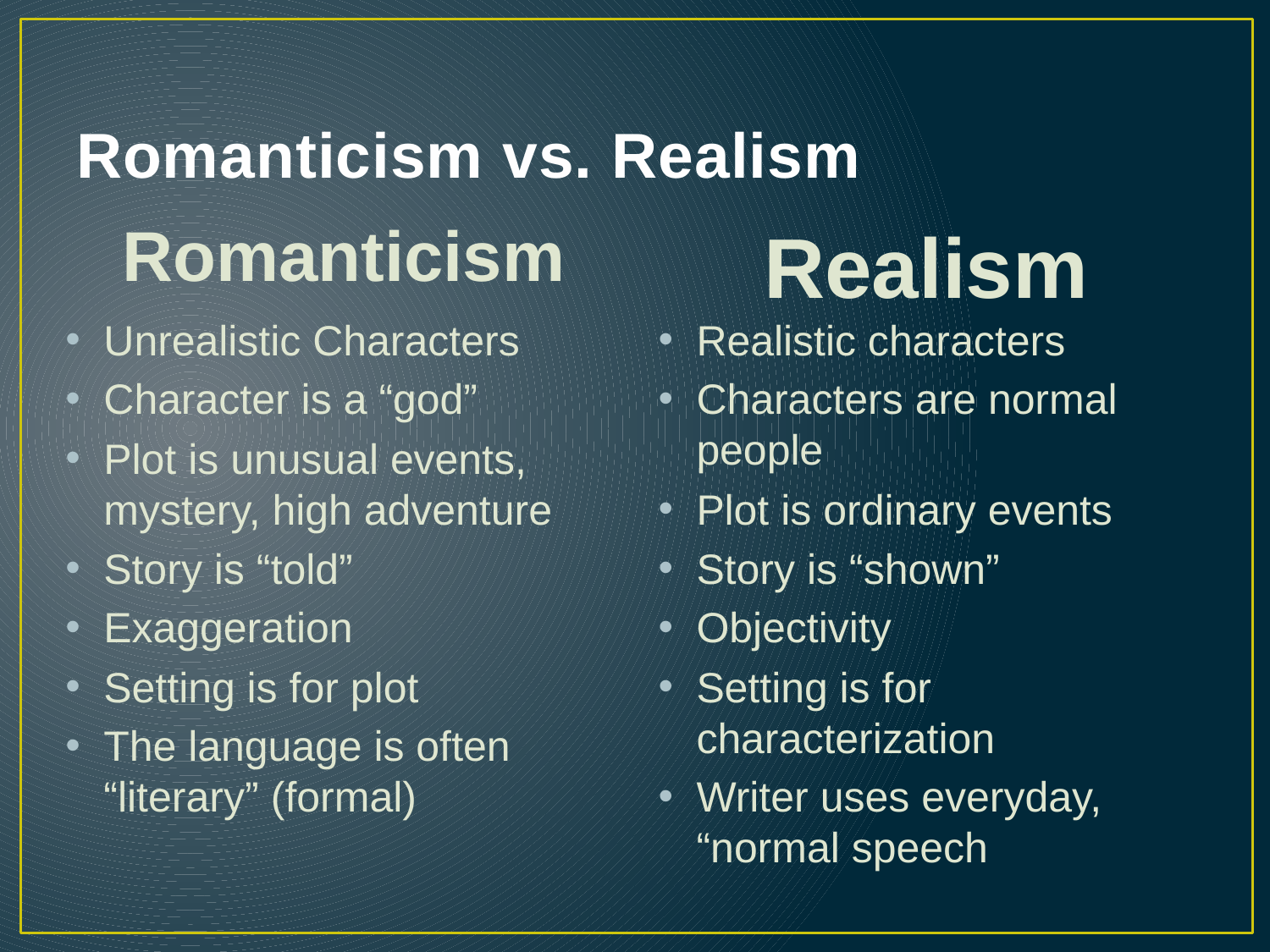

# Romanticism vs. Realism
Romanticism
Realism
Unrealistic Characters
Character is a “god”
Plot is unusual events, mystery, high adventure
Story is “told”
Exaggeration
Setting is for plot
The language is often “literary” (formal)

Realistic characters
Characters are normal people
Plot is ordinary events
Story is “shown”
Objectivity
Setting is for characterization
Writer uses everyday, “normal speech